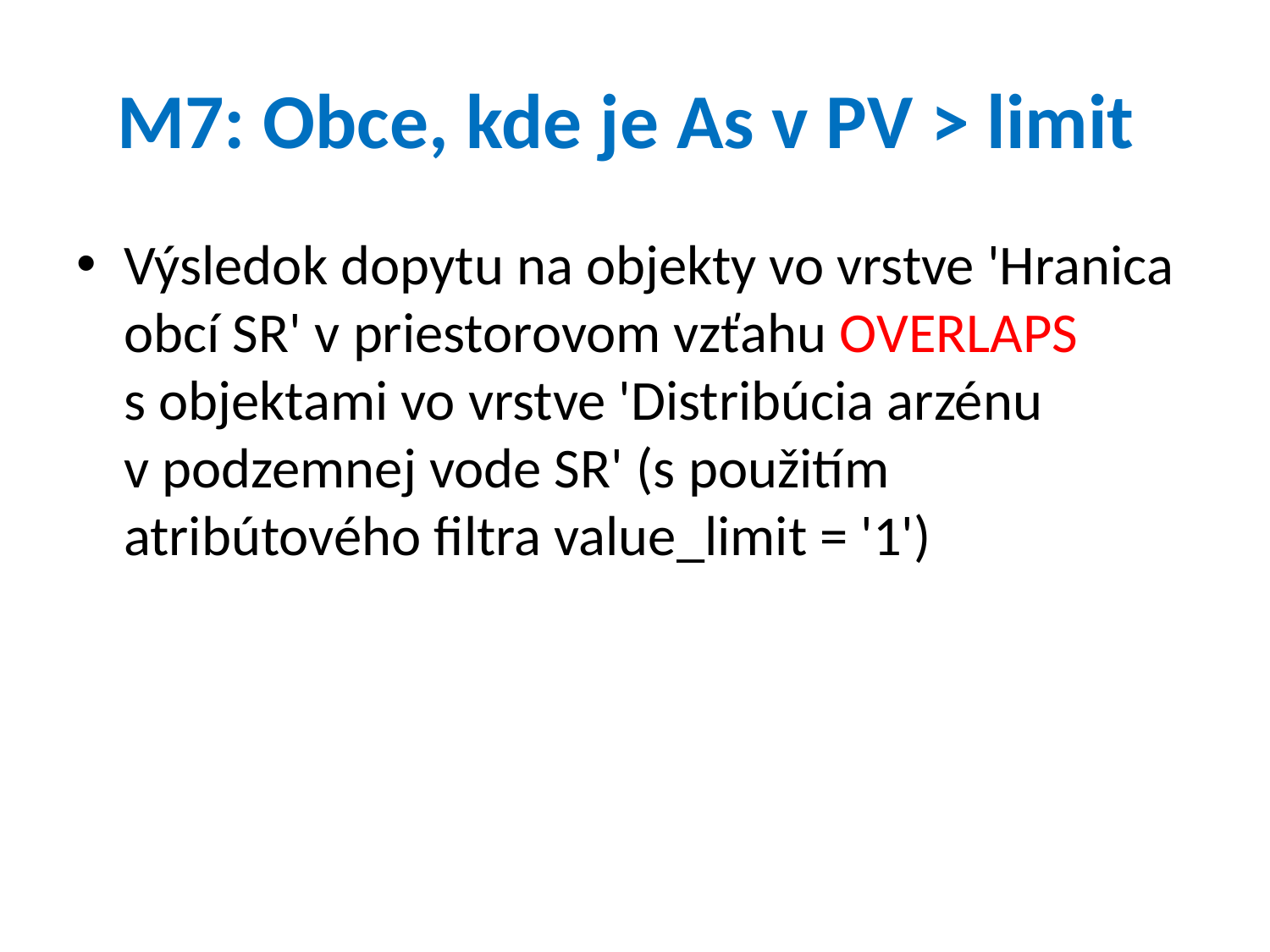

M7: Obce, kde je As v PV > limit
Výsledok dopytu na objekty vo vrstve 'Hranica obcí SR' v priestorovom vzťahu OVERLAPS s objektami vo vrstve 'Distribúcia arzénu v podzemnej vode SR' (s použitím atribútového filtra value_limit = '1')